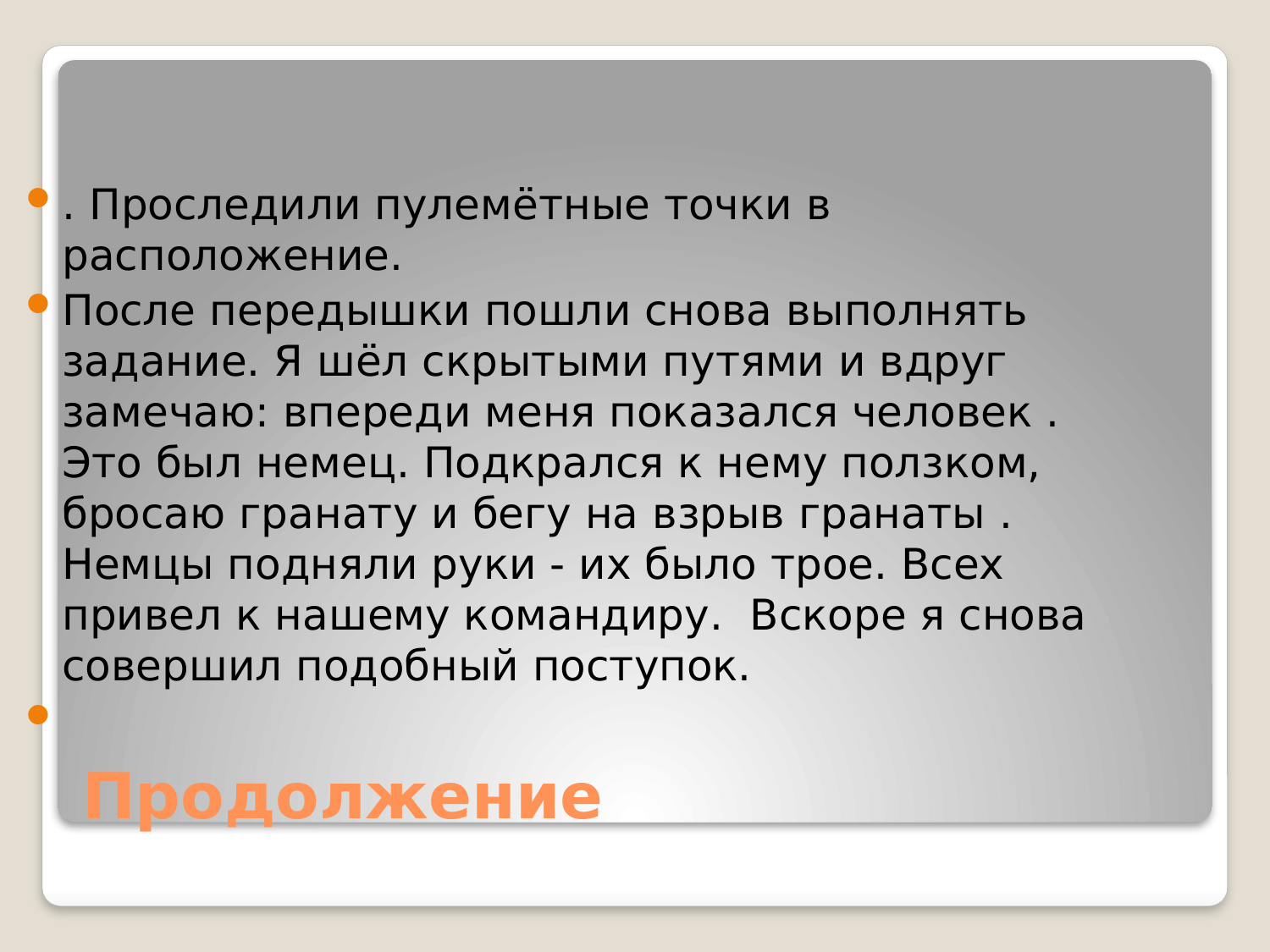

. Проследили пулемётные точки в расположение.
После передышки пошли снова выполнять задание. Я шёл скрытыми путями и вдруг замечаю: впереди меня показался человек . Это был немец. Подкрался к нему ползком, бросаю гранату и бегу на взрыв гранаты . Немцы подняли руки - их было трое. Всех привел к нашему командиру.  Вскоре я снова совершил подобный поступок.

# Продолжение